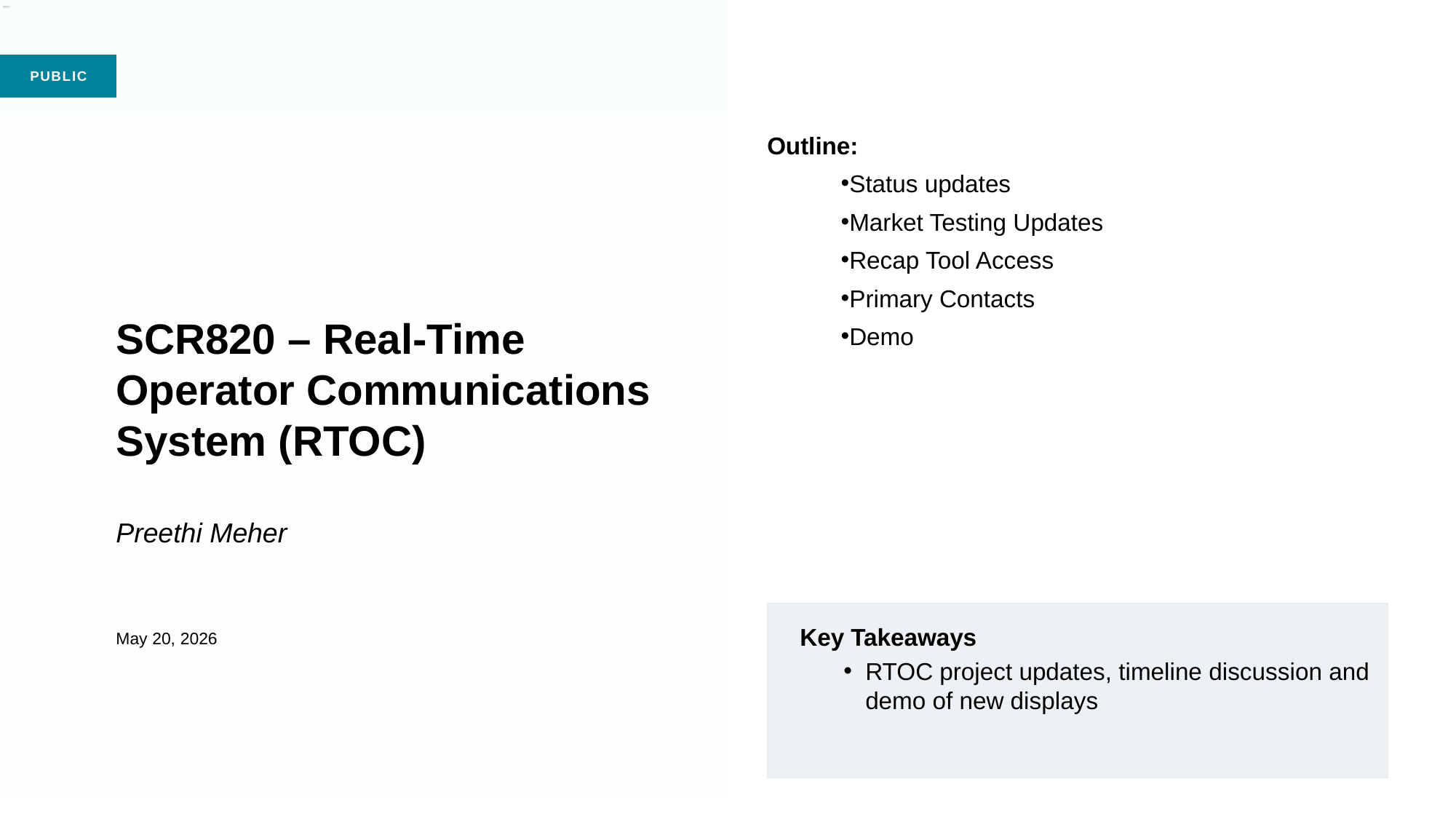

Outline:
Status updates
Market Testing Updates
Recap Tool Access
Primary Contacts
Demo

# SCR820 – Real-Time Operator Communications System (RTOC) Preethi Meher May 20, 2026
Key Takeaways
RTOC project updates, timeline discussion and demo of new displays